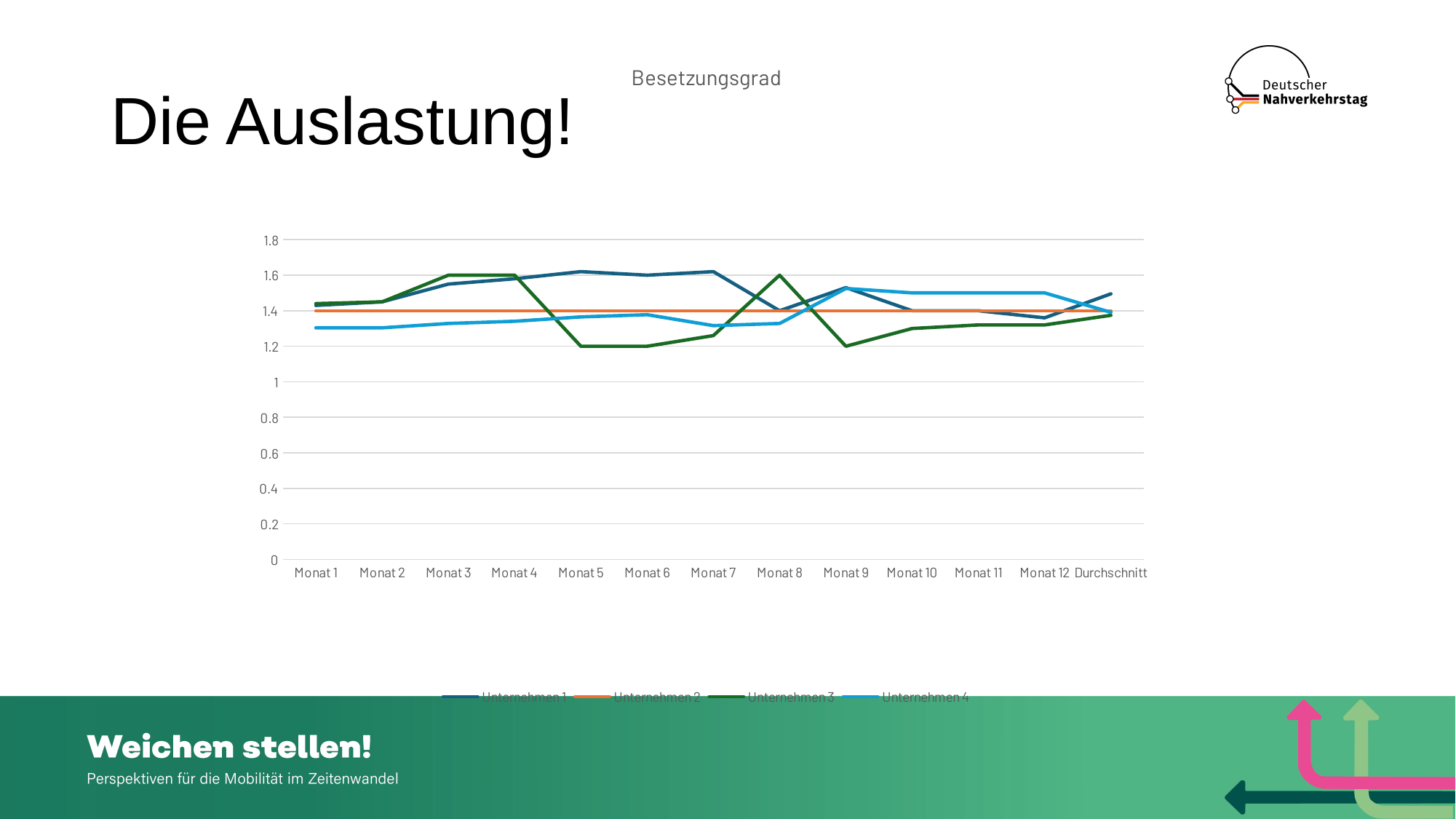

### Chart: Besetzungsgrad

| Category | Unternehmen 1 | Unternehmen 2 | Unternehmen 3 | Unternehmen 4 |
|---|---|---|---|---|
| Monat 1 | 1.43 | 1.4 | 1.44 | 1.3038 |
| Monat 2 | 1.45 | 1.4 | 1.45 | 1.3038 |
| Monat 3 | 1.55 | 1.4 | 1.6 | 1.3284 |
| Monat 4 | 1.58 | 1.4 | 1.6 | 1.3407 |
| Monat 5 | 1.62 | 1.4 | 1.2 | 1.3653 |
| Monat 6 | 1.6 | 1.4 | 1.2 | 1.3776 |
| Monat 7 | 1.62 | 1.4 | 1.26 | 1.3161 |
| Monat 8 | 1.4 | 1.4 | 1.6 | 1.3284 |
| Monat 9 | 1.53 | 1.4 | 1.2 | 1.5252 |
| Monat 10 | 1.4 | 1.4 | 1.3 | 1.5006 |
| Monat 11 | 1.4 | 1.4 | 1.32 | 1.5006 |
| Monat 12 | 1.36 | 1.4 | 1.32 | 1.5006 |
| Durchschnitt | 1.495 | 1.4000000000000001 | 1.3741666666666665 | 1.390925 |
# Die Auslastung!